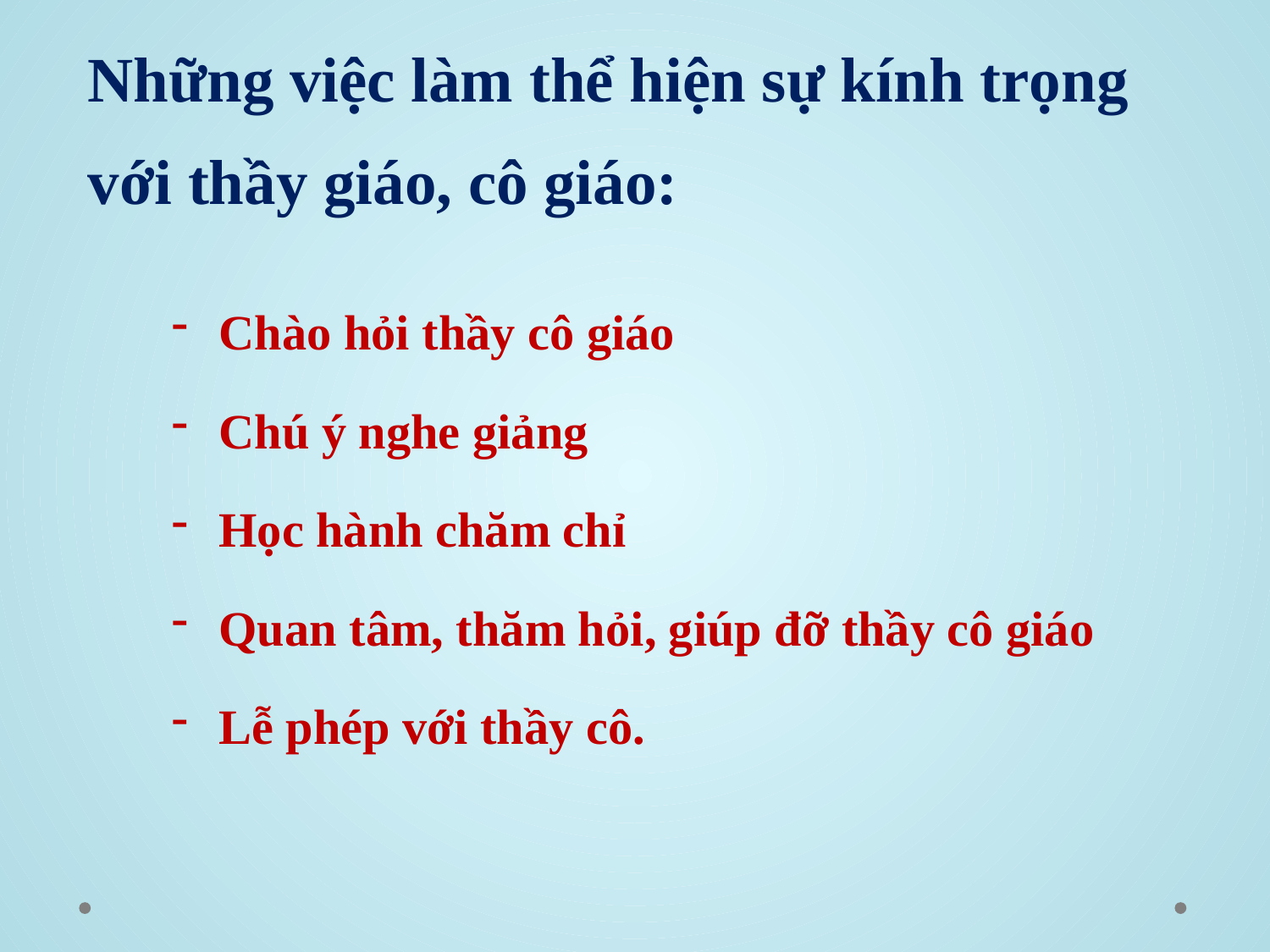

# Những việc làm thể hiện sự kính trọng với thầy giáo, cô giáo:
Chào hỏi thầy cô giáo
Chú ý nghe giảng
Học hành chăm chỉ
Quan tâm, thăm hỏi, giúp đỡ thầy cô giáo
Lễ phép với thầy cô.